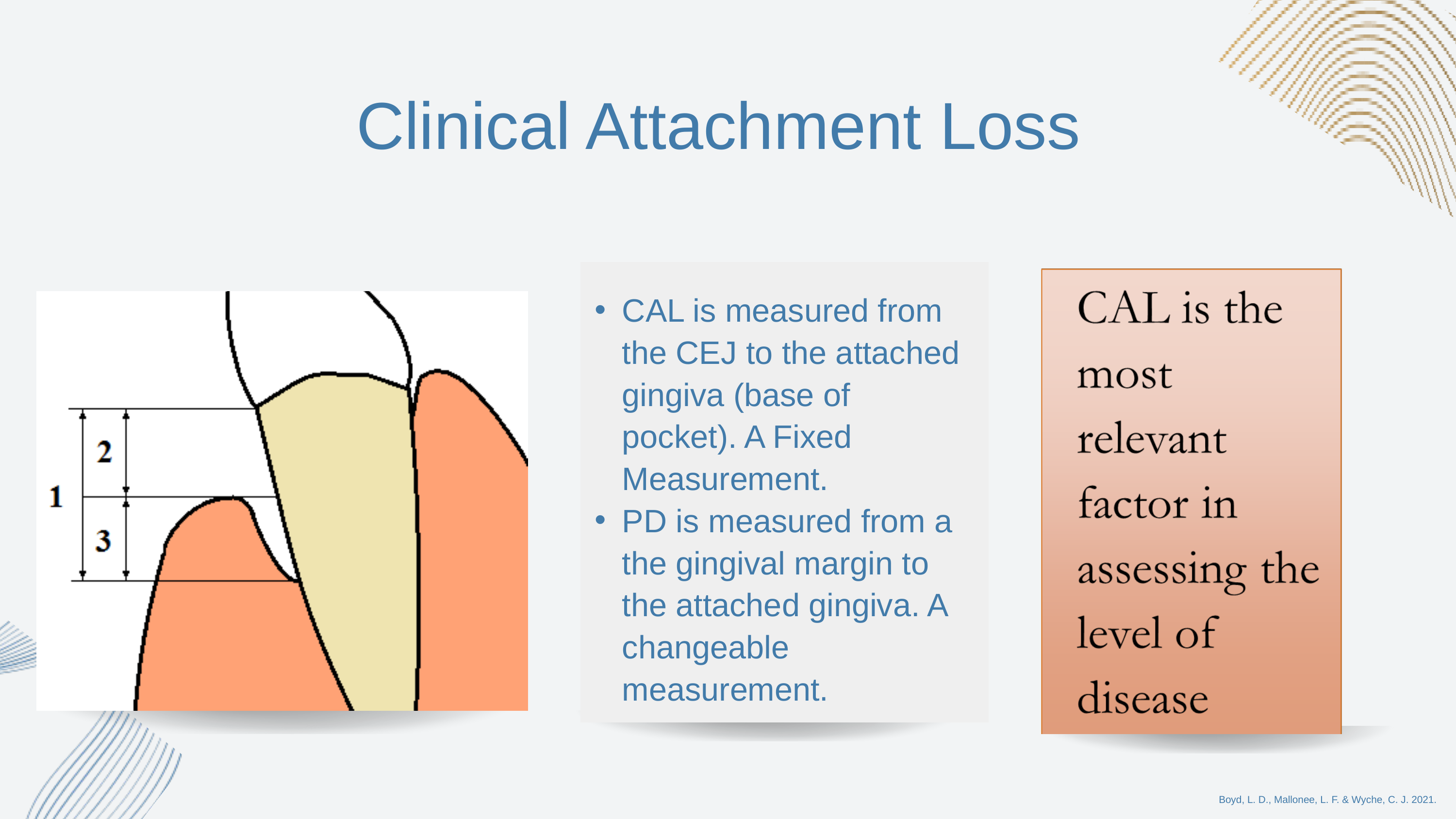

Clinical Attachment Loss

CAL is measured from the CEJ to the attached gingiva (base of pocket). A Fixed Measurement.
PD is measured from a the gingival margin to the attached gingiva. A changeable measurement.

Boyd, L. D., Mallonee, L. F. & Wyche, C. J. 2021.